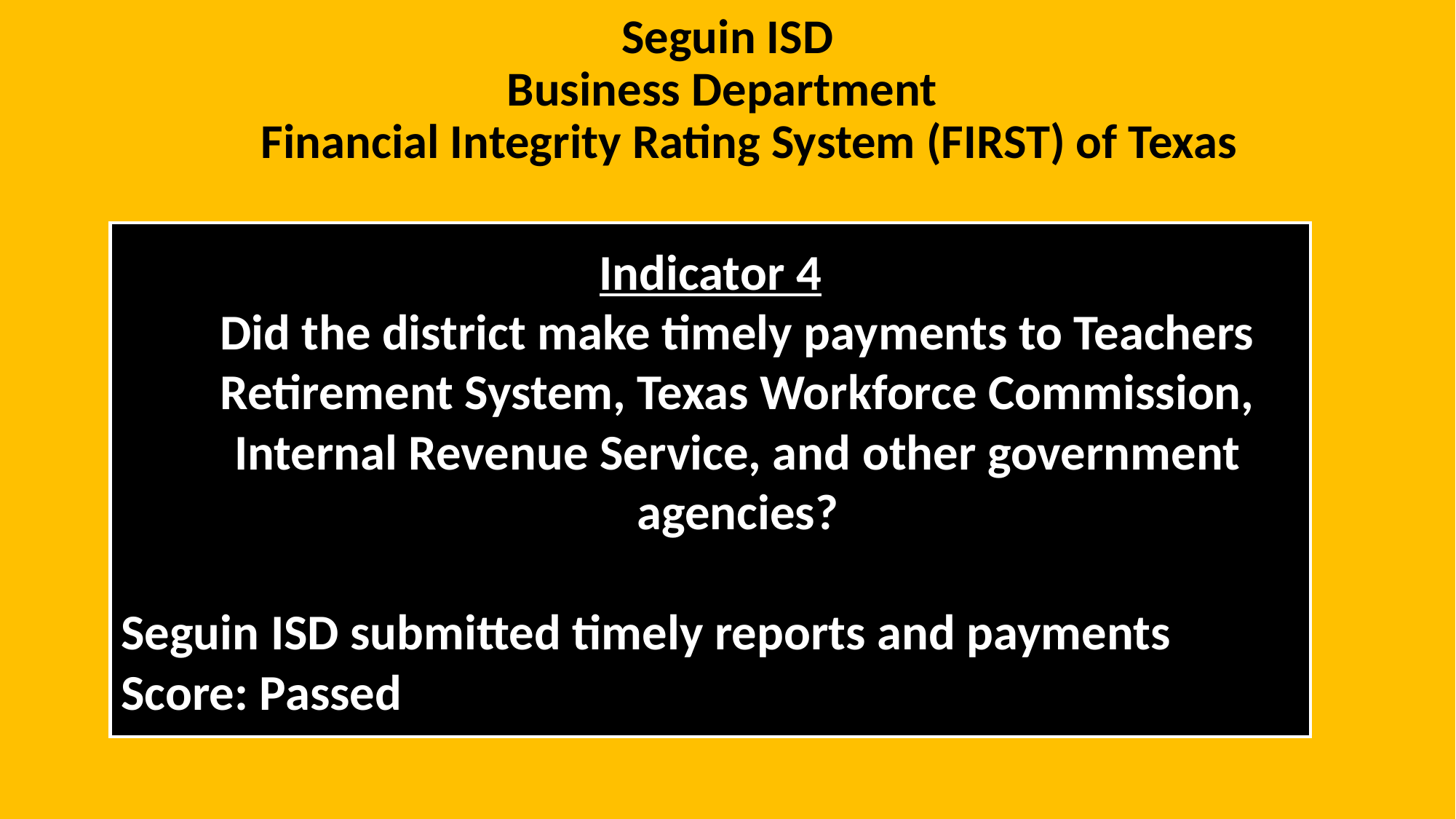

# Seguin ISD Business Department
Financial Integrity Rating System (FIRST) of Texas
Indicator 4
Did the district make timely payments to Teachers Retirement System, Texas Workforce Commission, Internal Revenue Service, and other government agencies?

Seguin ISD submitted timely reports and payments
Score: Passed